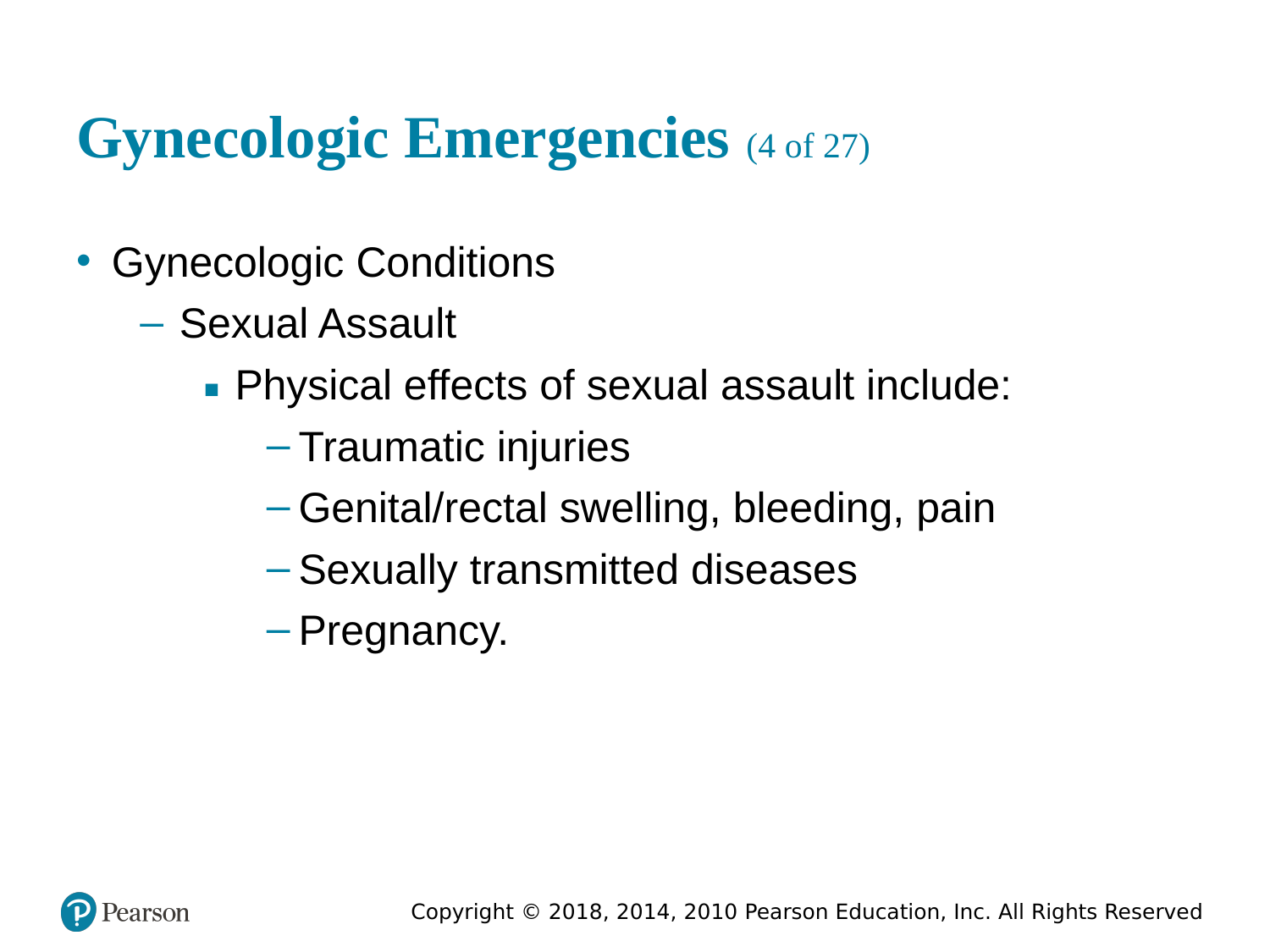

# Gynecologic Emergencies (4 of 27)
Gynecologic Conditions
Sexual Assault
Physical effects of sexual assault include:
Traumatic injuries
Genital/rectal swelling, bleeding, pain
Sexually transmitted diseases
Pregnancy.